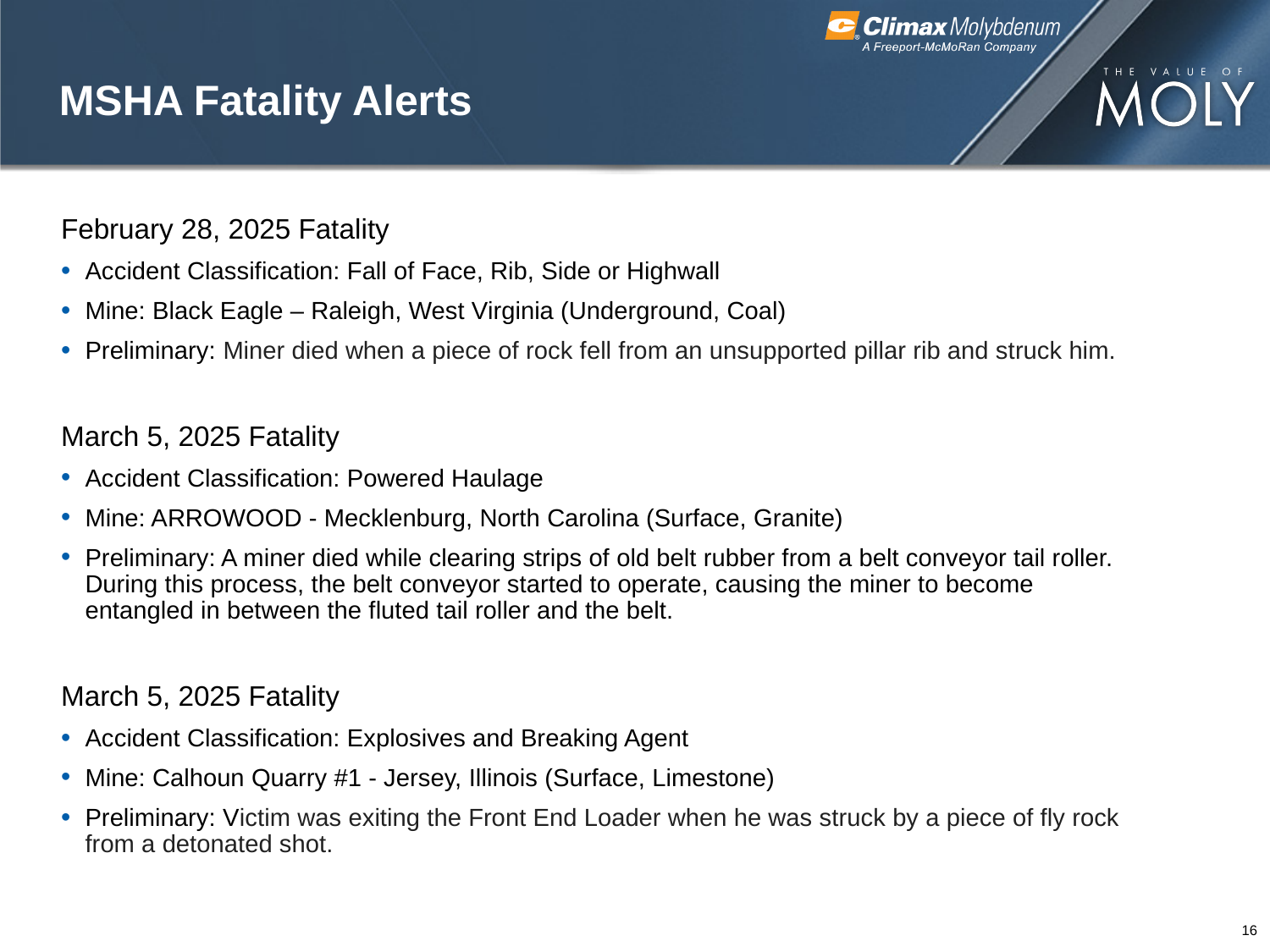

# MSHA Fatality Alerts
February 28, 2025 Fatality
Accident Classification: Fall of Face, Rib, Side or Highwall
Mine: Black Eagle – Raleigh, West Virginia (Underground, Coal)
Preliminary: Miner died when a piece of rock fell from an unsupported pillar rib and struck him.

March 5, 2025 Fatality
Accident Classification: Powered Haulage
Mine: ARROWOOD - Mecklenburg, North Carolina (Surface, Granite)
Preliminary: A miner died while clearing strips of old belt rubber from a belt conveyor tail roller.  During this process, the belt conveyor started to operate, causing the miner to become entangled in between the fluted tail roller and the belt.

March 5, 2025 Fatality
Accident Classification: Explosives and Breaking Agent
Mine: Calhoun Quarry #1 - Jersey, Illinois (Surface, Limestone)
Preliminary: Victim was exiting the Front End Loader when he was struck by a piece of fly rock from a detonated shot.